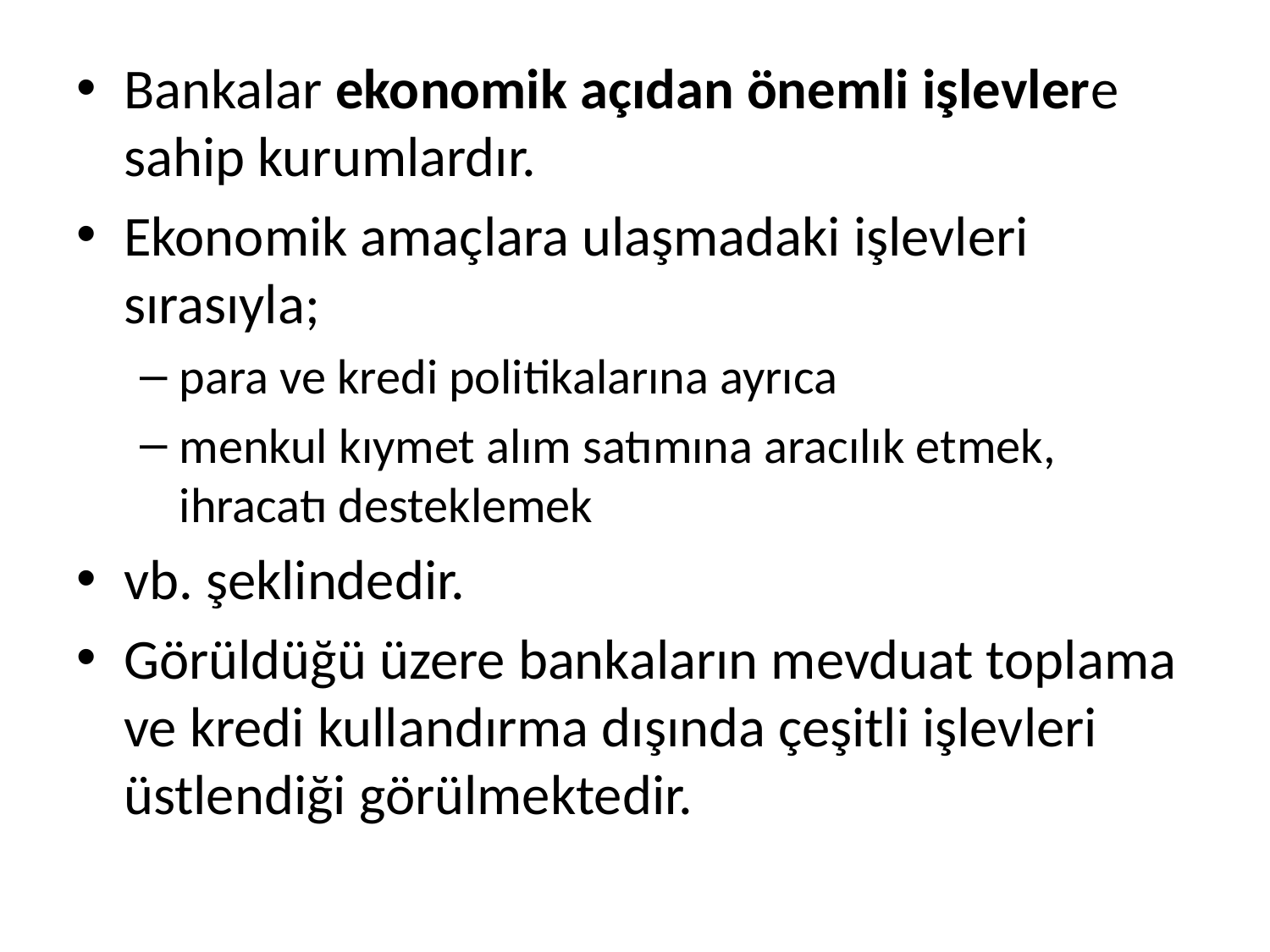

Bankalar ekonomik açıdan önemli işlevlere sahip kurumlardır.
Ekonomik amaçlara ulaşmadaki işlevleri sırasıyla;
para ve kredi politikalarına ayrıca
menkul kıymet alım satımına aracılık etmek,  ihracatı desteklemek
vb. şeklindedir.
Görüldüğü üzere bankaların mevduat toplama ve kredi kullandırma dışında çeşitli işlevleri üstlendiği görülmektedir.